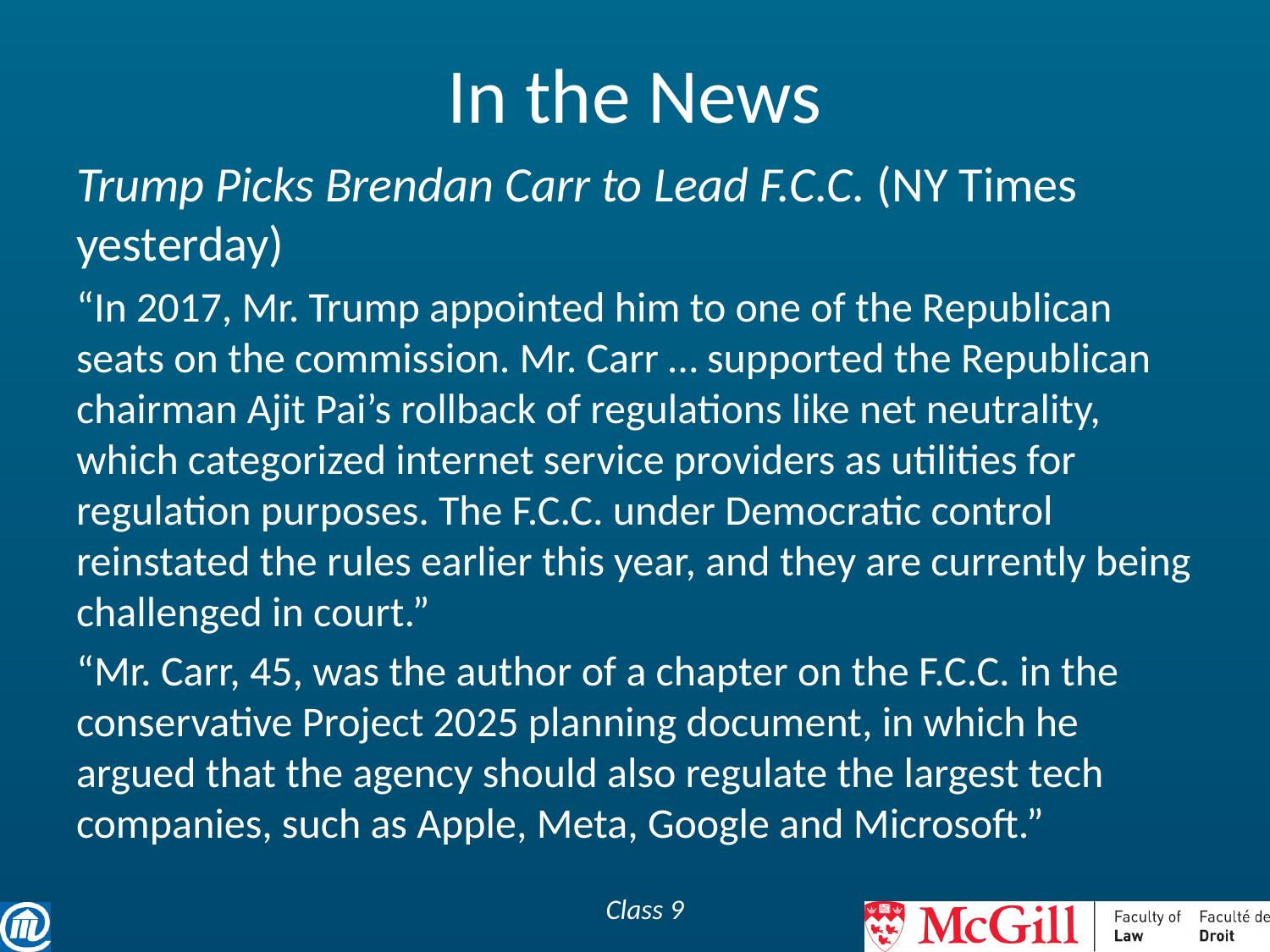

# In the News
Trump Picks Brendan Carr to Lead F.C.C. (NY Times yesterday)
“In 2017, Mr. Trump appointed him to one of the Republican seats on the commission. Mr. Carr … supported the Republican chairman Ajit Pai’s rollback of regulations like net neutrality, which categorized internet service providers as utilities for regulation purposes. The F.C.C. under Democratic control reinstated the rules earlier this year, and they are currently being challenged in court.”
“Mr. Carr, 45, was the author of a chapter on the F.C.C. in the conservative Project 2025 planning document, in which he argued that the agency should also regulate the largest tech companies, such as Apple, Meta, Google and Microsoft.”
Class 9